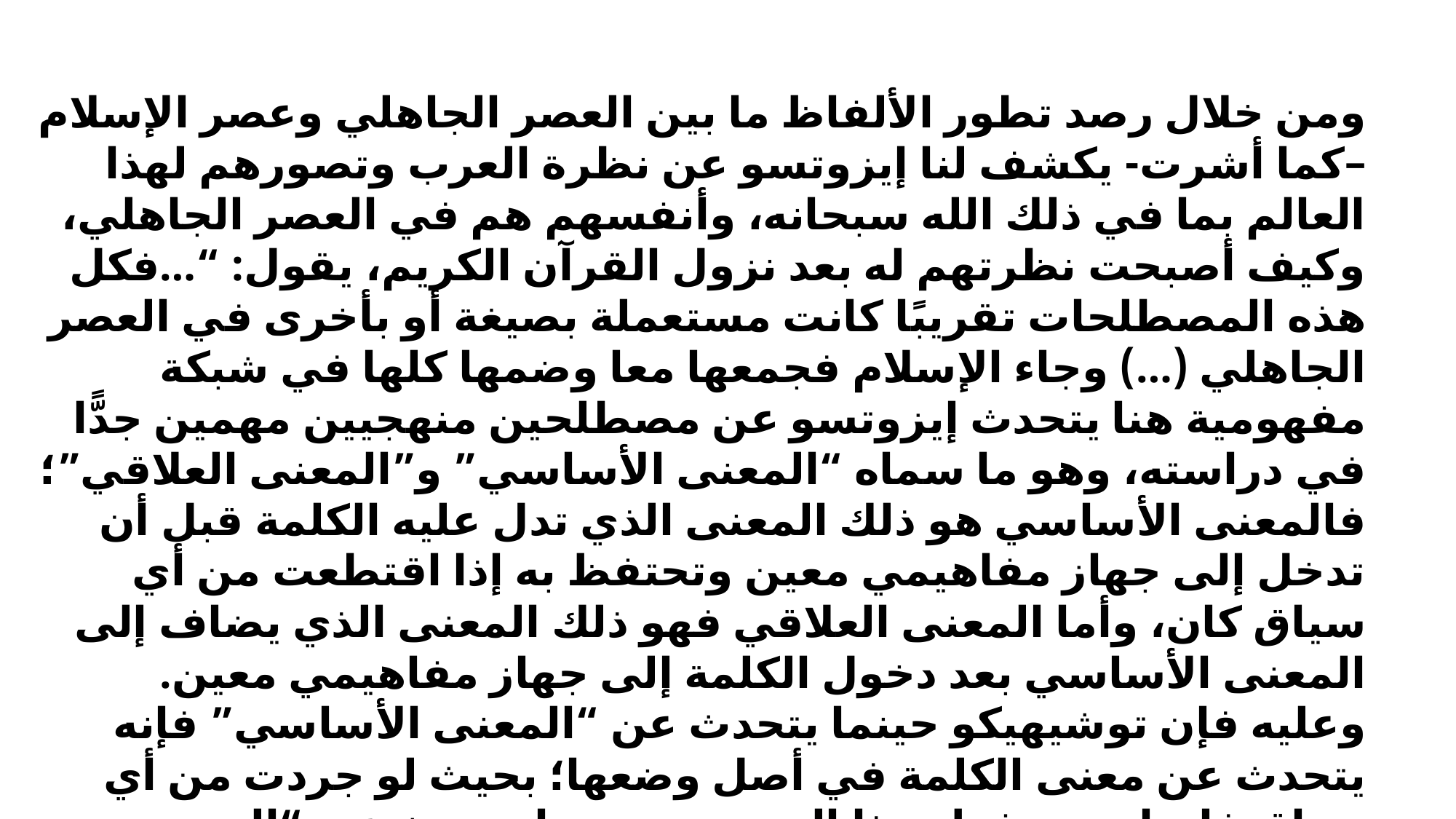

ومن خلال رصد تطور الألفاظ ما بين العصر الجاهلي وعصر الإسلام –كما أشرت- يكشف لنا إيزوتسو عن نظرة العرب وتصورهم لهذا العالم بما في ذلك الله سبحانه، وأنفسهم هم في العصر الجاهلي، وكيف أصبحت نظرتهم له بعد نزول القرآن الكريم، يقول: “…فكل هذه المصطلحات تقريبًا كانت مستعملة بصيغة أو بأخرى في العصر الجاهلي (…) وجاء الإسلام فجمعها معا وضمها كلها في شبكة مفهومية هنا يتحدث إيزوتسو عن مصطلحين منهجيين مهمين جدًّا في دراسته، وهو ما سماه “المعنى الأساسي” و”المعنى العلاقي”؛ فالمعنى الأساسي هو ذلك المعنى الذي تدل عليه الكلمة قبل أن تدخل إلى جهاز مفاهيمي معين وتحتفظ به إذا اقتطعت من أي سياق كان، وأما المعنى العلاقي فهو ذلك المعنى الذي يضاف إلى المعنى الأساسي بعد دخول الكلمة إلى جهاز مفاهيمي معين.
وعليه فإن توشيهيكو حينما يتحدث عن “المعنى الأساسي” فإنه يتحدث عن معنى الكلمة في أصل وضعها؛ بحيث لو جردت من أي سياق فإنها ستحتفظ بهذا المعنى، وحينما يتحدث عن “المعنى العلاقي” فإنه يتحدث عما أصبحت عليه الكلمة في القرآن الكريم بعدما دخلت ضمن شبكته المفهومية. جديدة كليا، (…) وقد أدى هذا التحول في المفاهيم والتبدل الجوهري للقيم الأخلاقية والدينية التي نشأت عنه، إلى إحداث تغير أساسي في تصور العرب للعالم وللوجود الإنساني”.